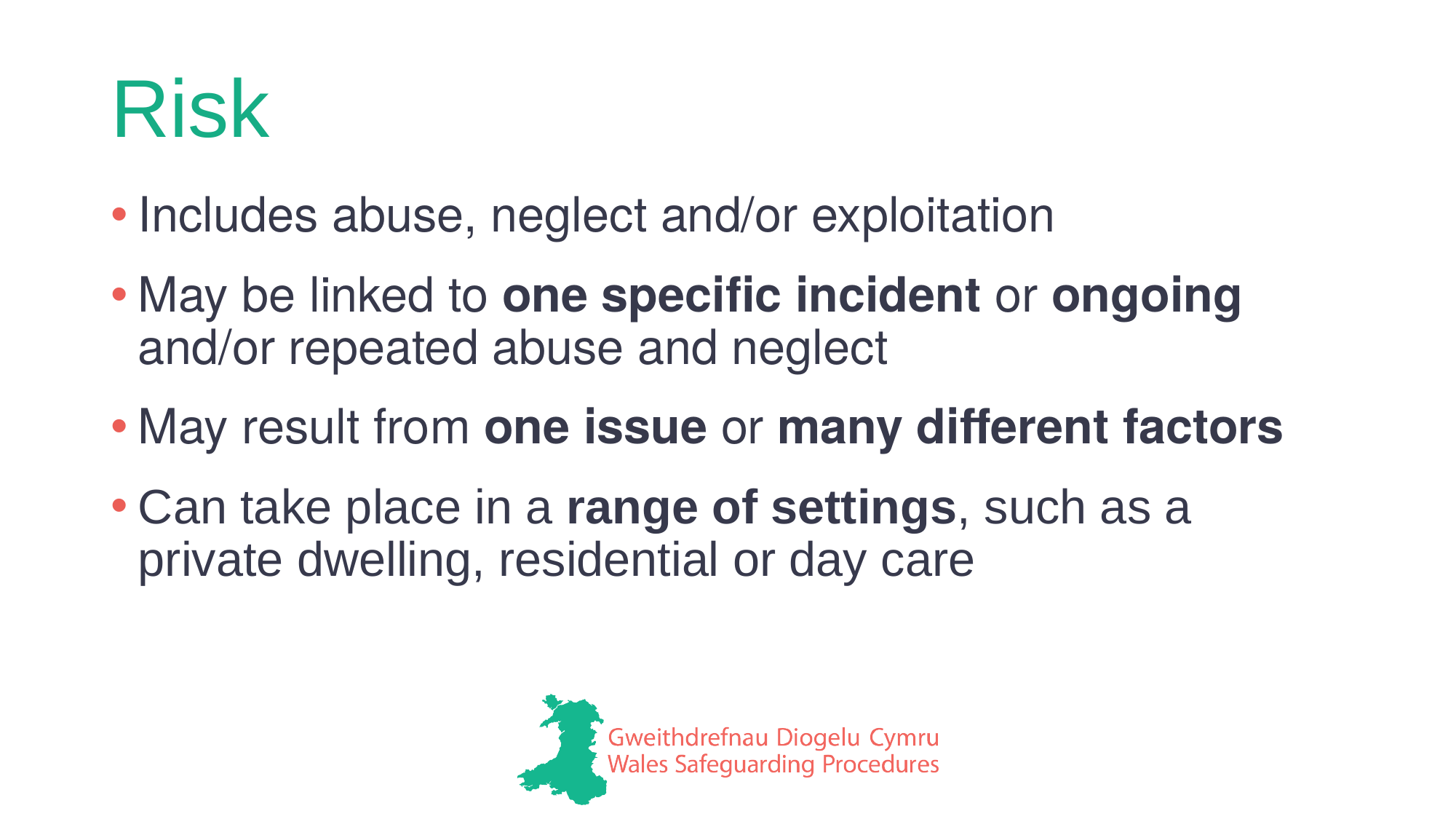

# Risk
Includes abuse, neglect and/or exploitation
May be linked to one specific incident or ongoing and/or repeated abuse and neglect
May result from one issue or many different factors
Can take place in a range of settings, such as a private dwelling, residential or day care